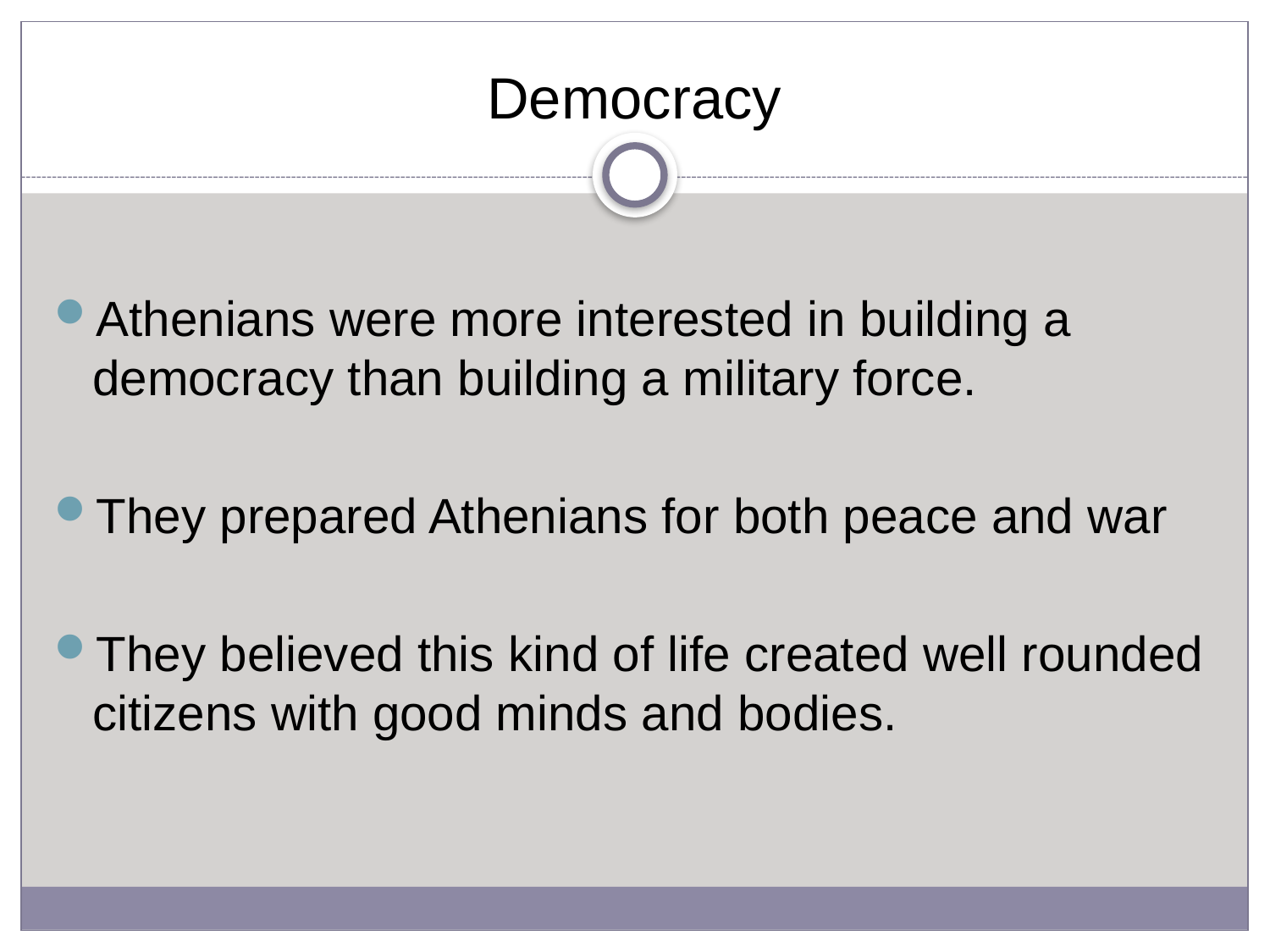

# Democracy

Athenians were more interested in building a democracy than building a military force.

They prepared Athenians for both peace and war

They believed this kind of life created well rounded citizens with good minds and bodies.